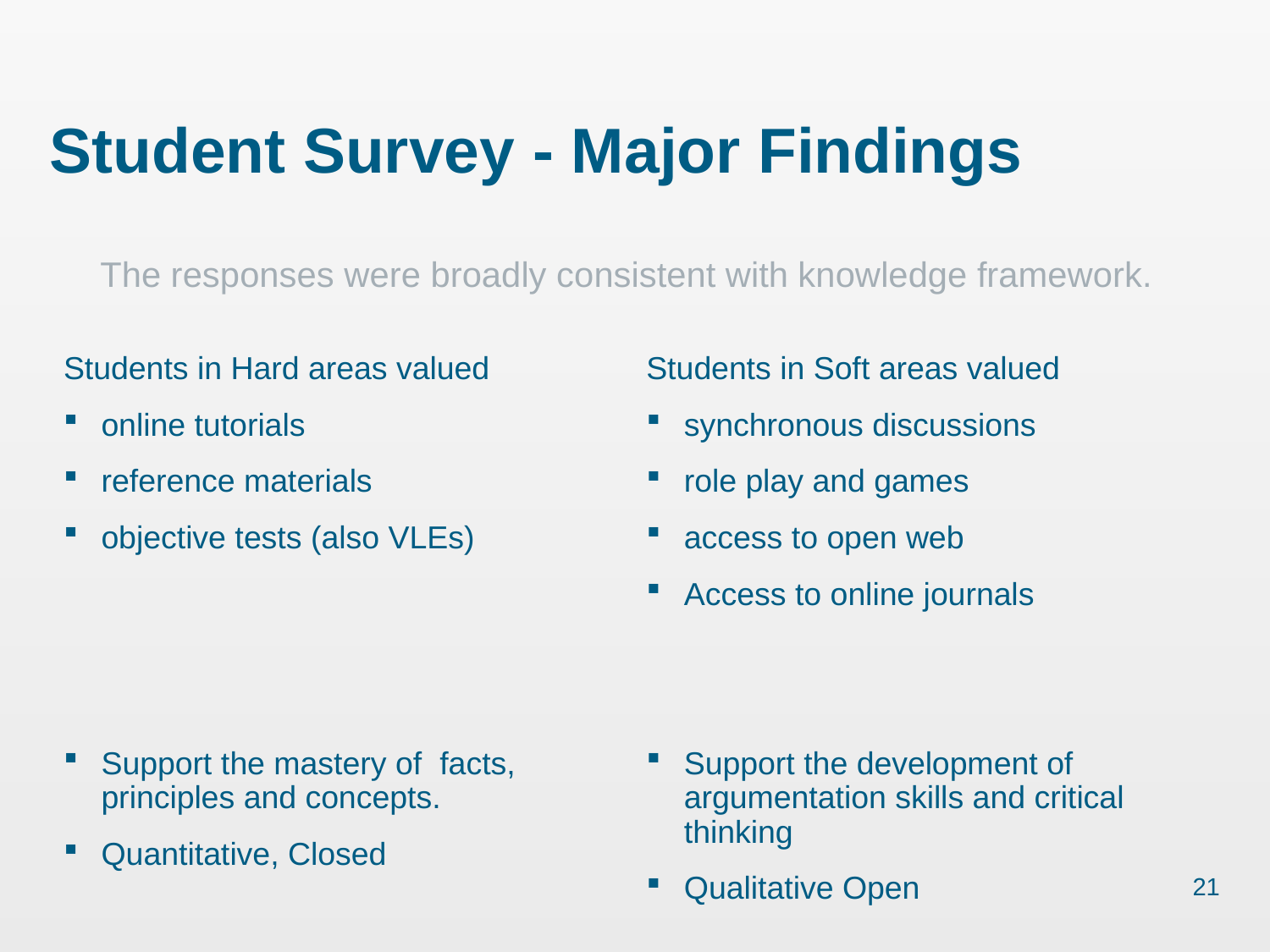

# Student Survey - Major Findings
The responses were broadly consistent with knowledge framework.
Students in Hard areas valued
online tutorials
reference materials
objective tests (also VLEs)

Support the mastery of  facts, principles and concepts.
Quantitative, Closed
Students in Soft areas valued
synchronous discussions
role play and games
access to open web
Access to online journals

Support the development of  argumentation skills and critical thinking
Qualitative Open
21